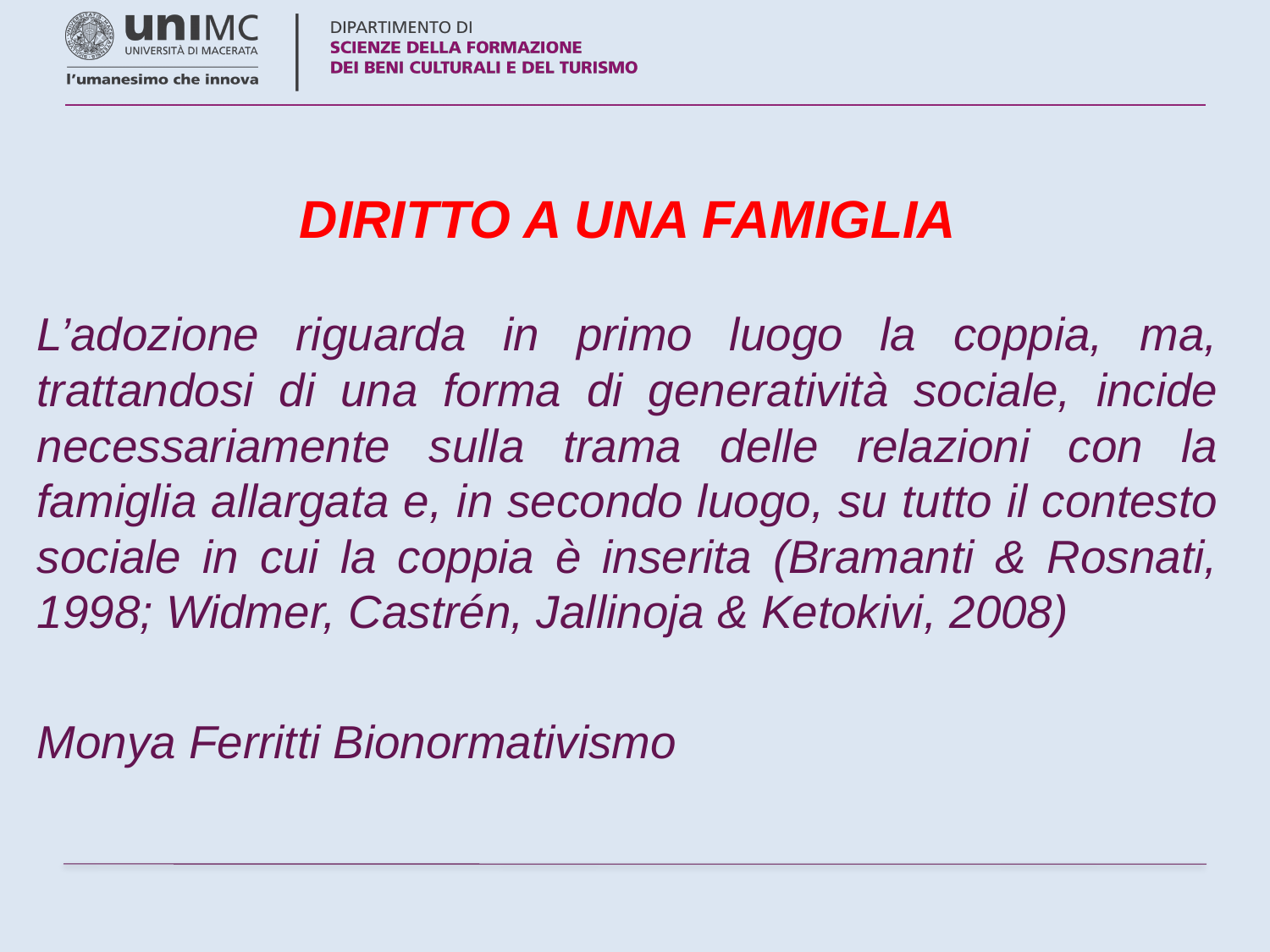

DIRITTO A UNA FAMIGLIA

L’adozione riguarda in primo luogo la coppia, ma, trattandosi di una forma di generatività sociale, incide necessariamente sulla trama delle relazioni con la famiglia allargata e, in secondo luogo, su tutto il contesto sociale in cui la coppia è inserita (Bramanti & Rosnati, 1998; Widmer, Castrén, Jallinoja & Ketokivi, 2008)

Monya Ferritti Bionormativismo